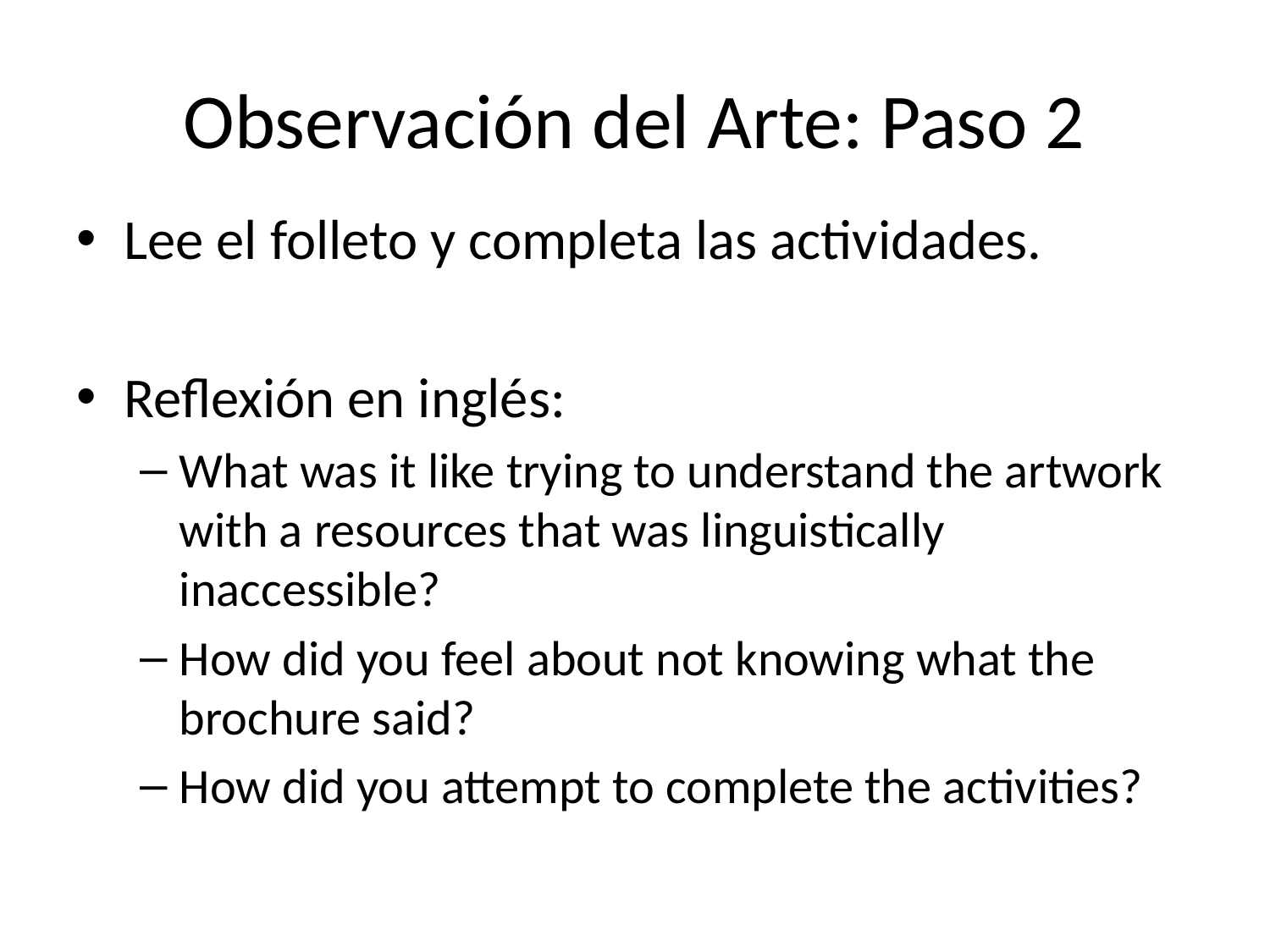

# Observación del Arte: Paso 2
Lee el folleto y completa las actividades.

Reflexión en inglés:
What was it like trying to understand the artwork with a resources that was linguistically inaccessible?
How did you feel about not knowing what the brochure said?
How did you attempt to complete the activities?